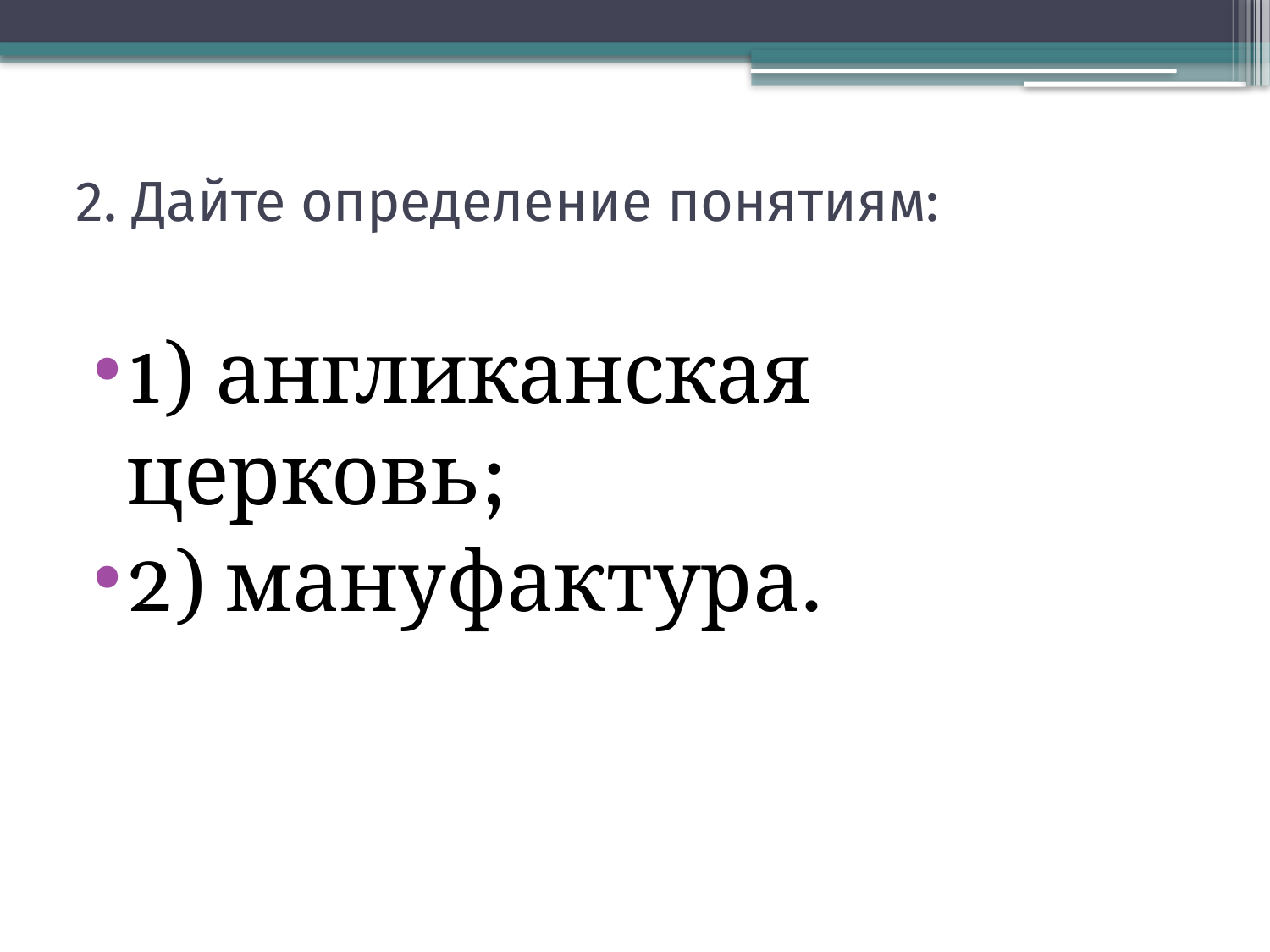

# 2. Дайте определение понятиям:
1) англиканская церковь;
2) мануфактура.